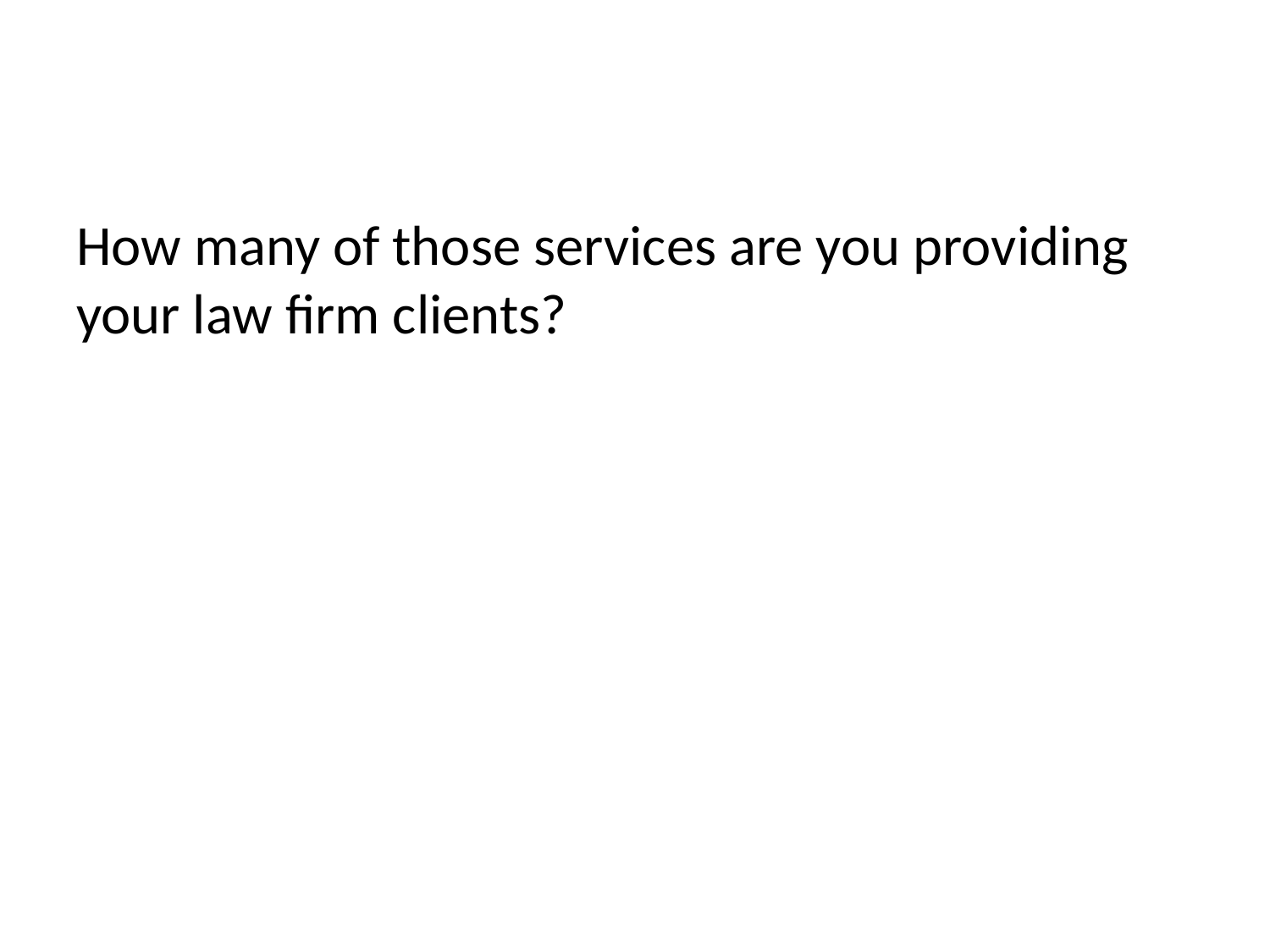

# How many of those services are you providing your law firm clients?